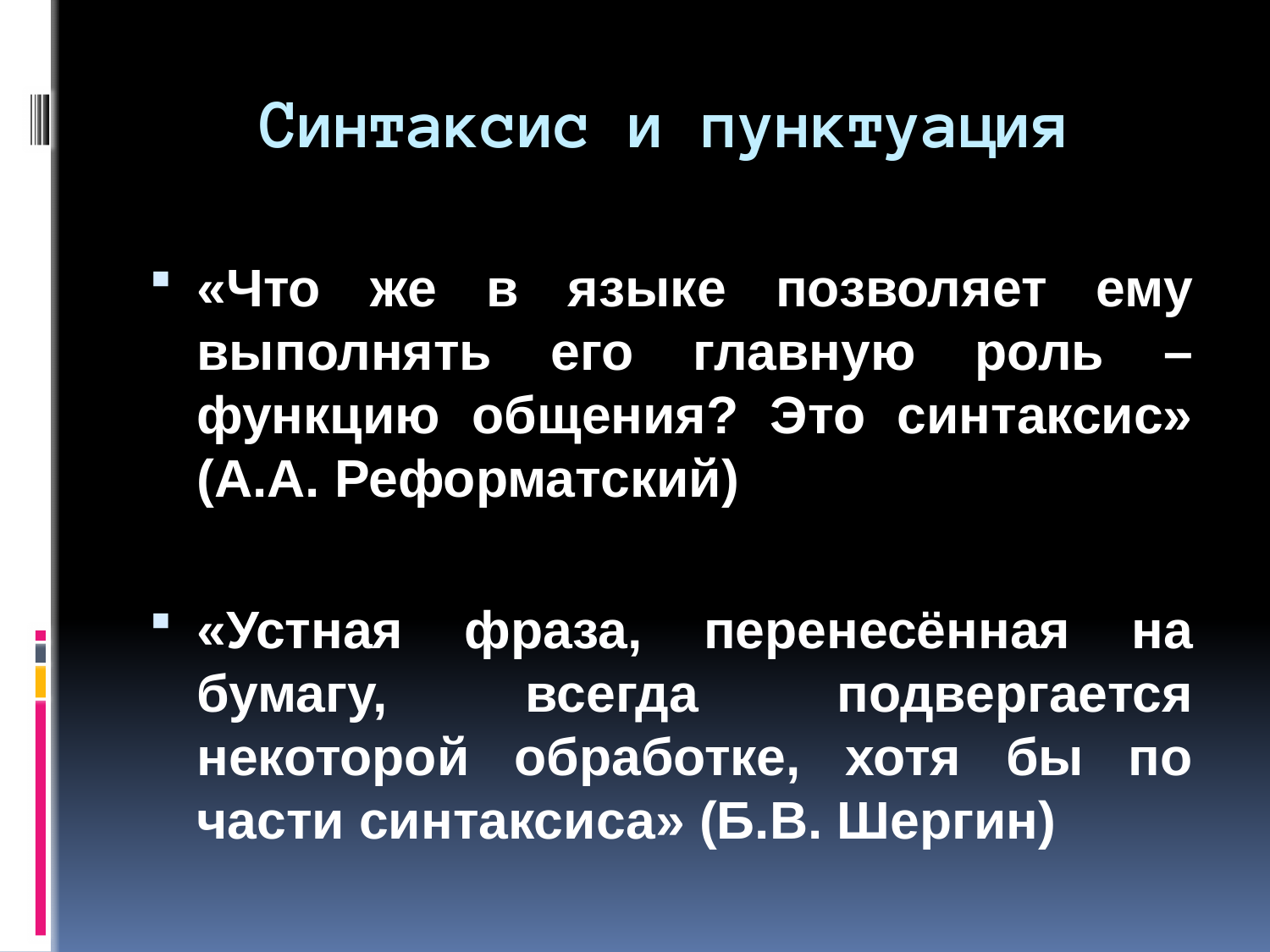

# Синтаксис и пунктуация
«Что же в языке позволяет ему выполнять его главную роль – функцию общения? Это синтаксис» (А.А. Реформатский)

«Устная фраза, перенесённая на бумагу, всегда подвергается некоторой обработке, хотя бы по части синтаксиса» (Б.В. Шергин)